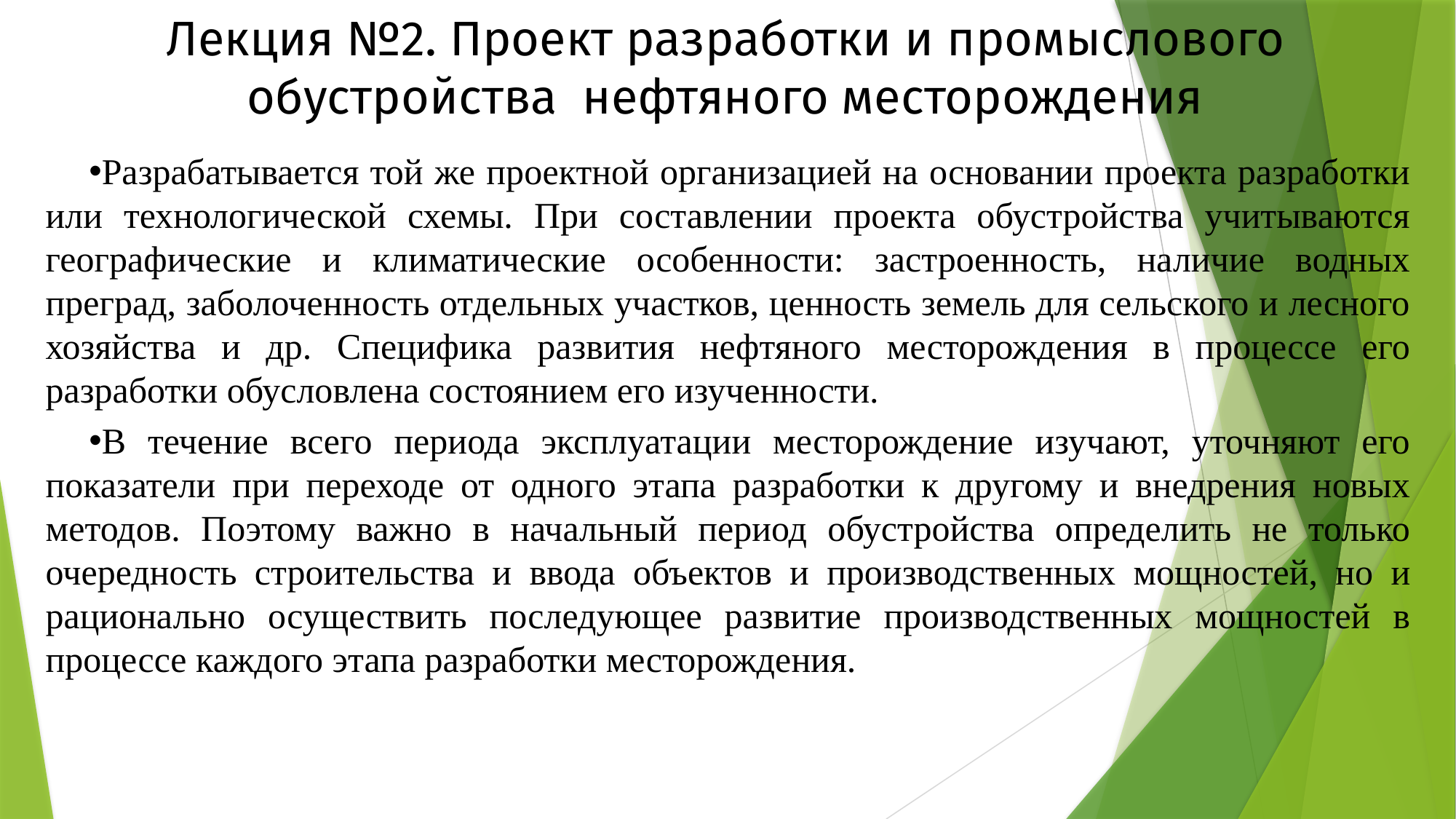

Лекция №2. Проект разработки и промыслового обустройства  нефтяного месторождения
Разрабатывается той же проектной организацией на основании проекта разработки или технологической схемы. При составлении проекта обустройства учитываются географические и климатические особенности: застроенность, наличие водных преград, заболоченность отдельных участков, ценность земель для сельского и лесного хозяйства и др. Специфика развития нефтяного месторождения в процессе его разработки обусловлена состоянием его изученности.
В течение всего периода эксплуатации месторождение изучают, уточняют его показатели при переходе от одного этапа разработки к другому и внедрения новых методов. Поэтому важно в начальный период обустройства определить не только очередность строительства и ввода объектов и производственных мощностей, но и рационально осуществить последующее развитие производственных мощностей в процессе каждого этапа разработки месторождения.